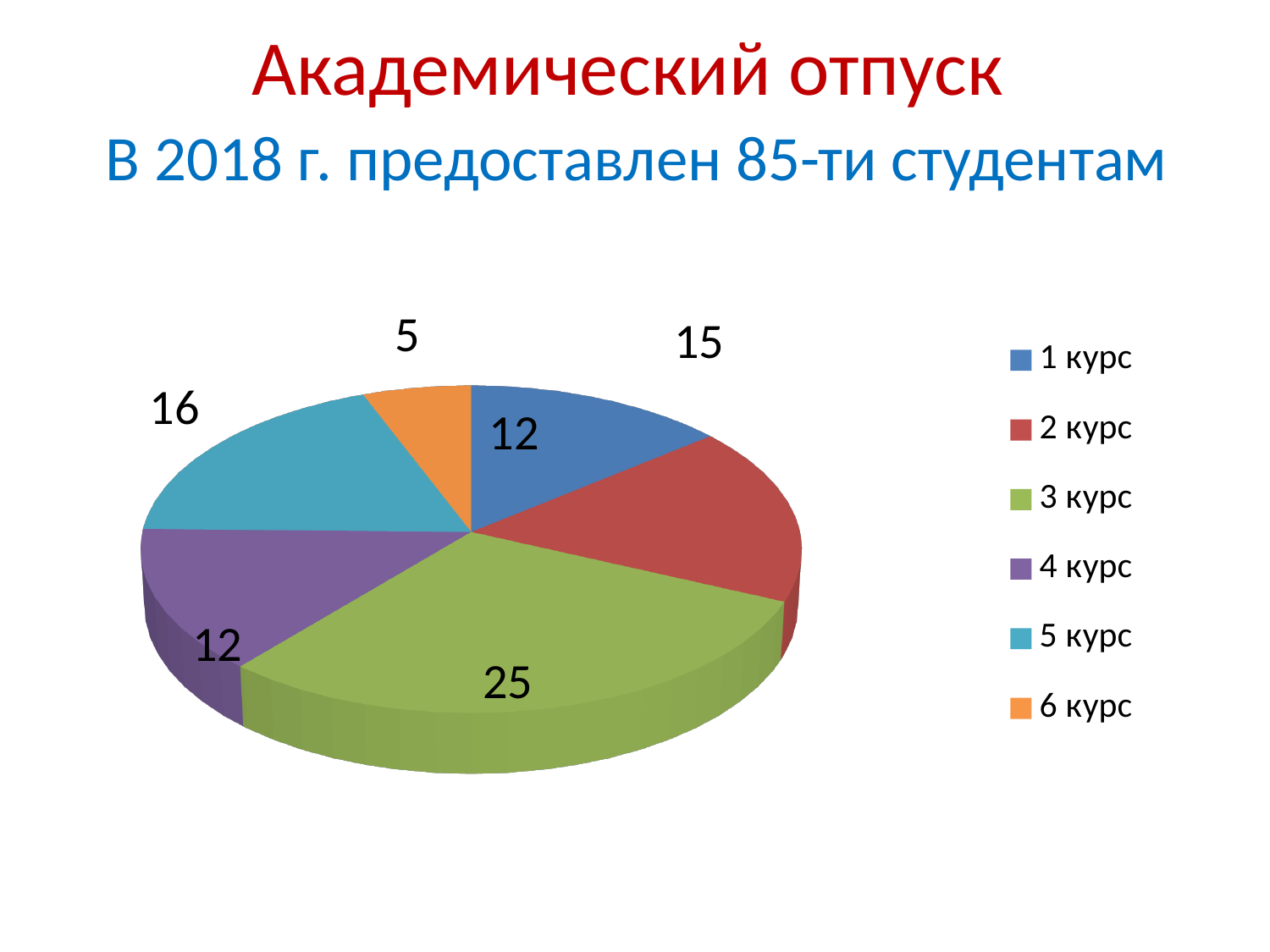

# Академический отпуск
В 2018 г. предоставлен 85-ти студентам

[unsupported chart]